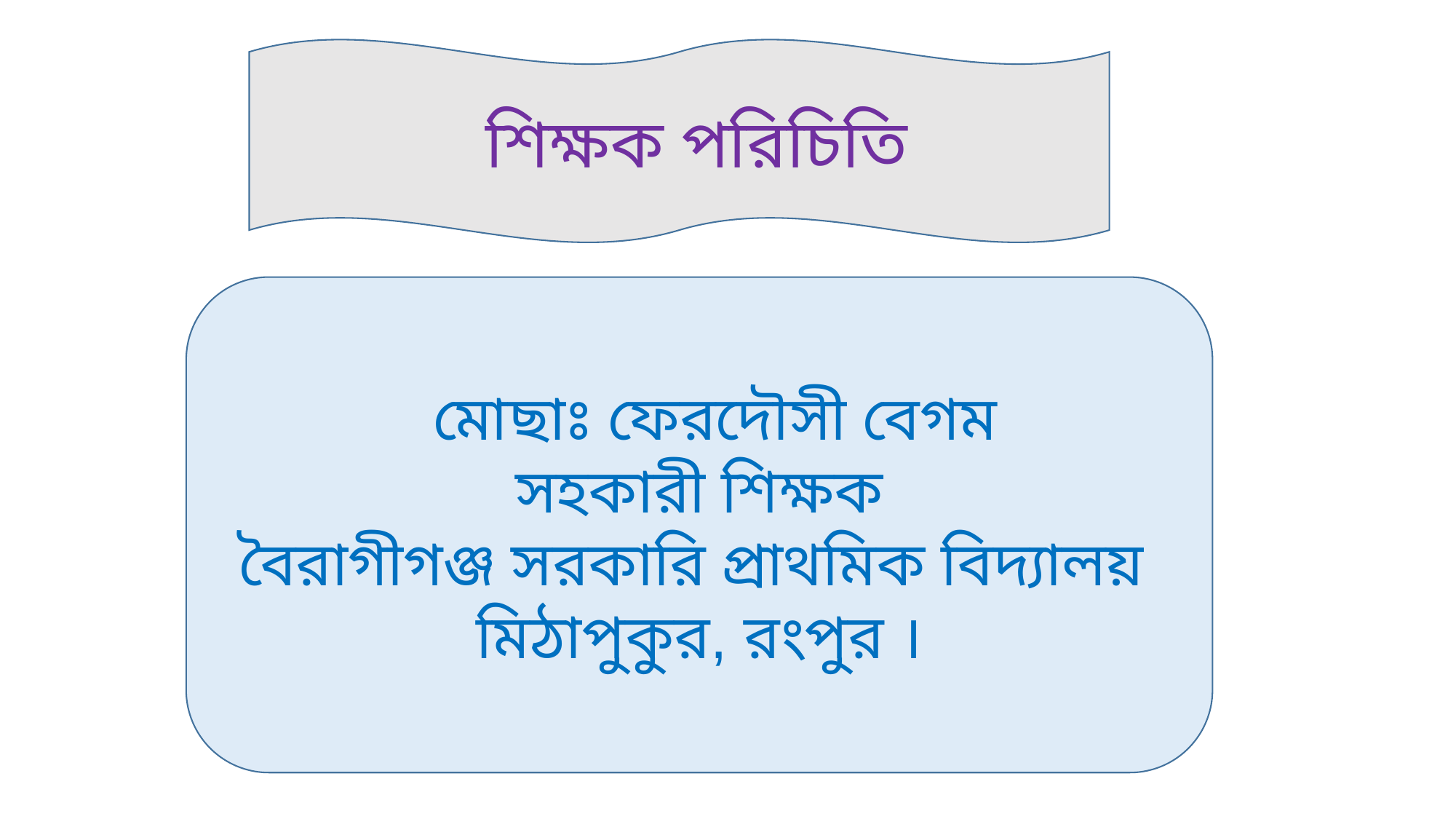

শিক্ষক পরিচিতি
  মোছাঃ ফেরদৌসী বেগম
সহকারী শিক্ষক
বৈরাগীগঞ্জ সরকারি প্রাথমিক বিদ্যালয়
মিঠাপুকুর, রংপুর ।